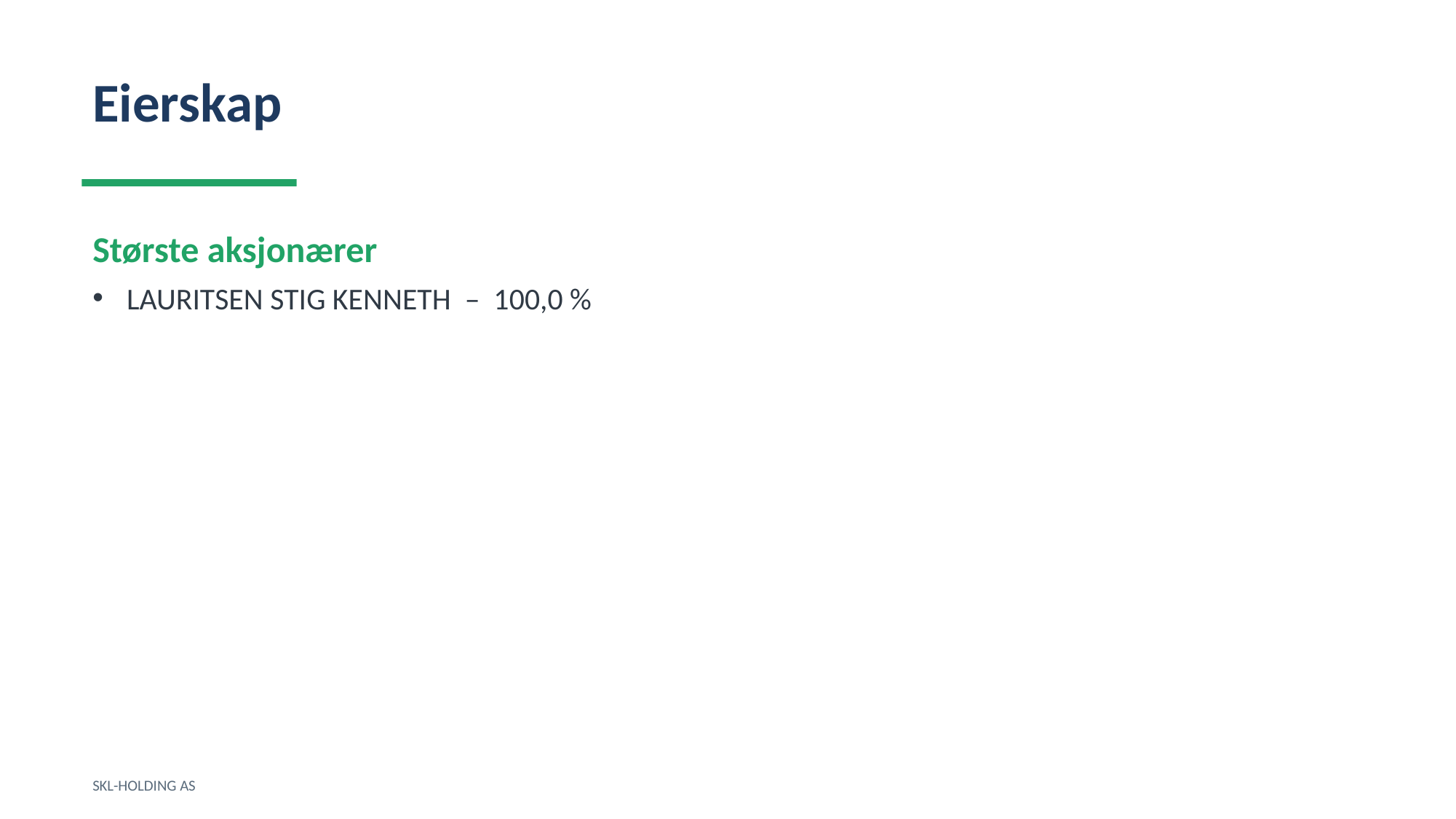

Eierskap

Største aksjonærer
LAURITSEN STIG KENNETH  –  100,0 %
SKL-HOLDING AS